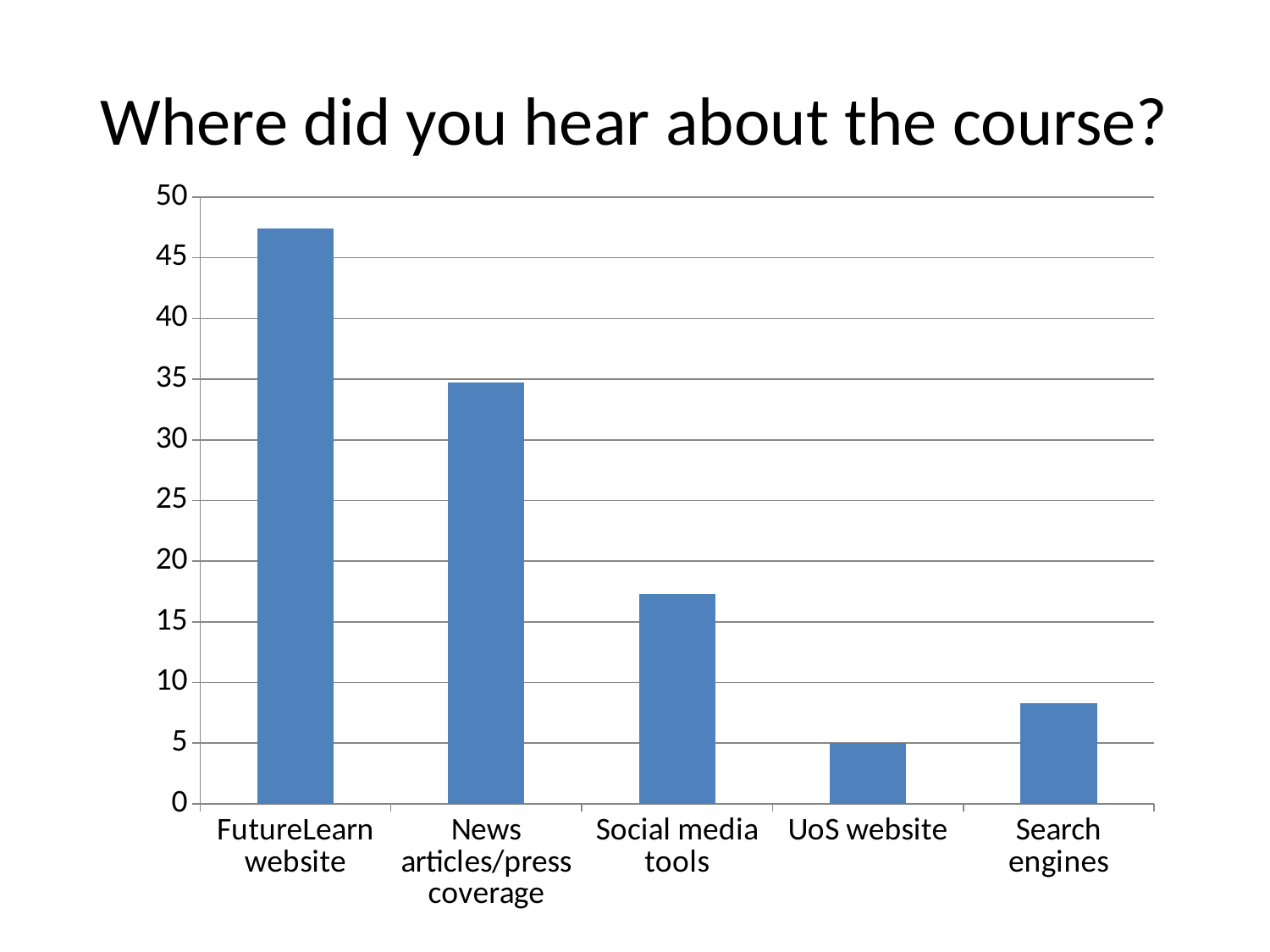

# Where did you hear about the course?

### Chart

| Category |  |
|---|---|
| FutureLearn website | 47.4 |
| News articles/press coverage | 34.7 |
| Social media tools | 17.3 |
| UoS website | 5.0 |
| Search engines | 8.3 |